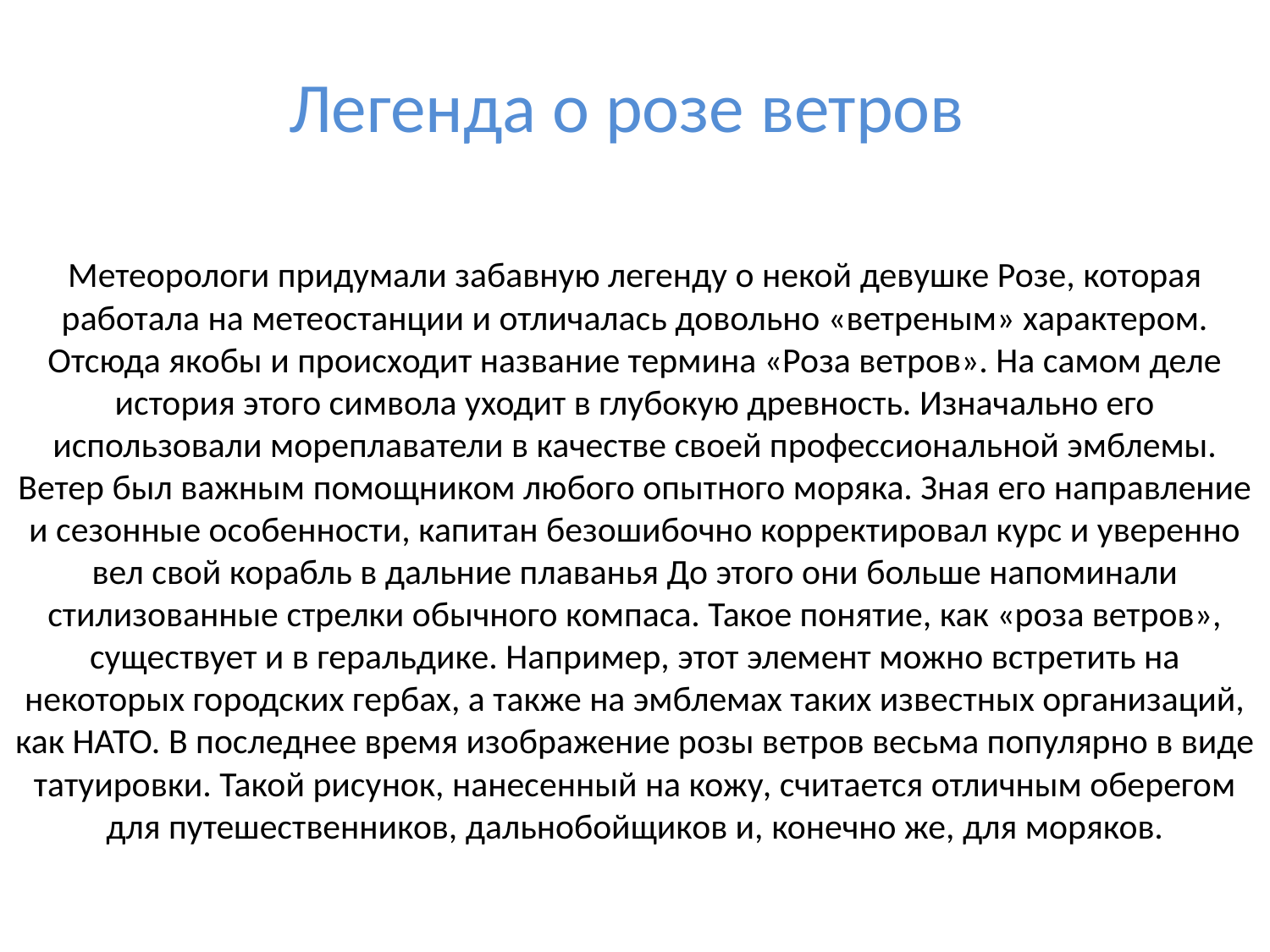

# Легенда о розе ветров
Метеорологи придумали забавную легенду о некой девушке Розе, которая работала на метеостанции и отличалась довольно «ветреным» характером. Отсюда якобы и происходит название термина «Роза ветров». На самом деле история этого символа уходит в глубокую древность. Изначально его использовали мореплаватели в качестве своей профессиональной эмблемы. Ветер был важным помощником любого опытного моряка. Зная его направление и сезонные особенности, капитан безошибочно корректировал курс и уверенно вел свой корабль в дальние плаванья До этого они больше напоминали стилизованные стрелки обычного компаса. Такое понятие, как «роза ветров», существует и в геральдике. Например, этот элемент можно встретить на некоторых городских гербах, а также на эмблемах таких известных организаций, как НАТО. В последнее время изображение розы ветров весьма популярно в виде татуировки. Такой рисунок, нанесенный на кожу, считается отличным оберегом для путешественников, дальнобойщиков и, конечно же, для моряков.